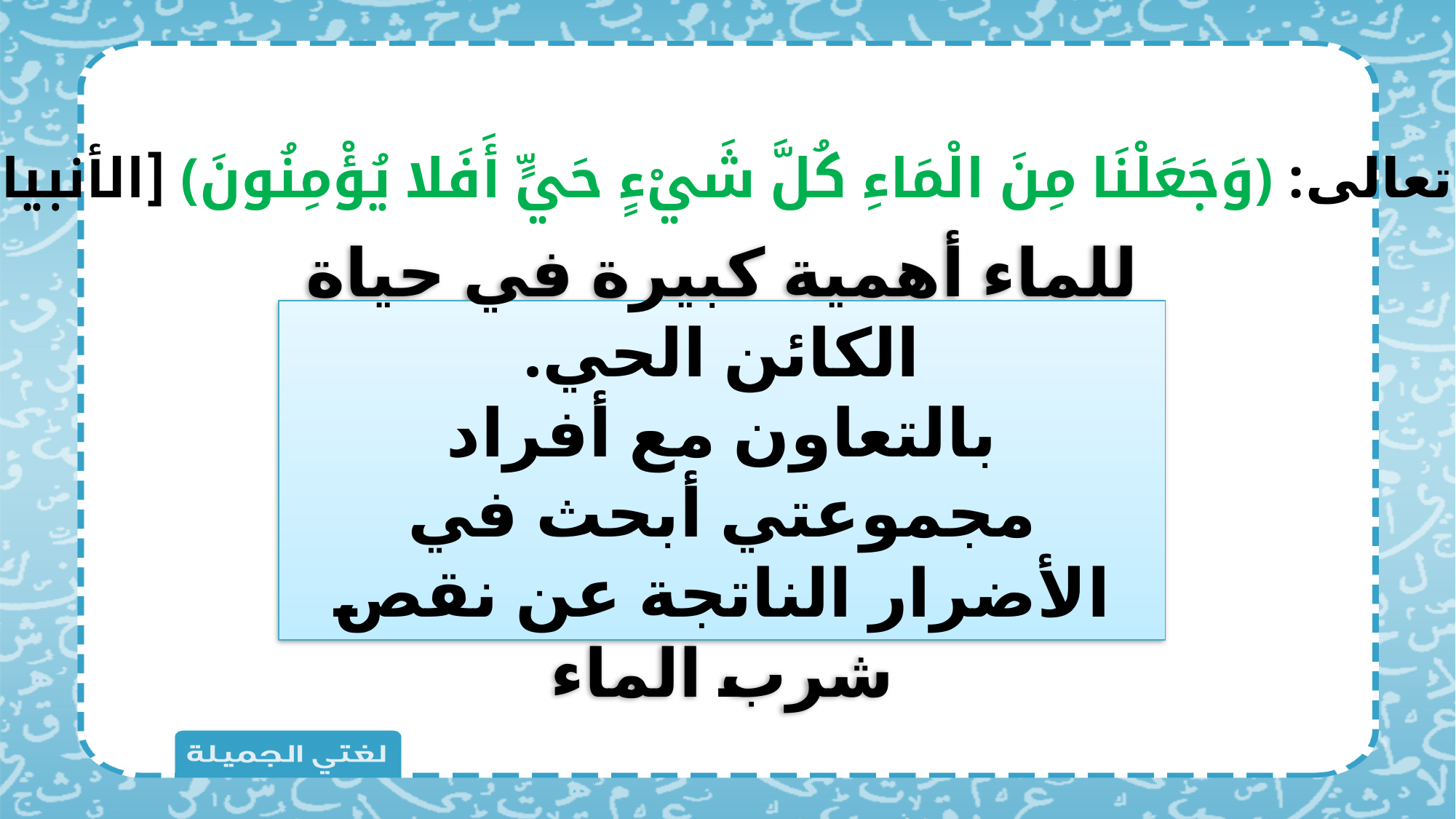

قال تعالى: ﴿وَجَعَلْنَا مِنَ الْمَاءِ كُلَّ شَيْءٍ حَيٍّ أَفَلا يُؤْمِنُونَ﴾ [الأنبياء:30]
للماء أهمية كبيرة في حياة الكائن الحي.
بالتعاون مع أفراد مجموعتي أبحث في الأضرار الناتجة عن نقص شرب الماء